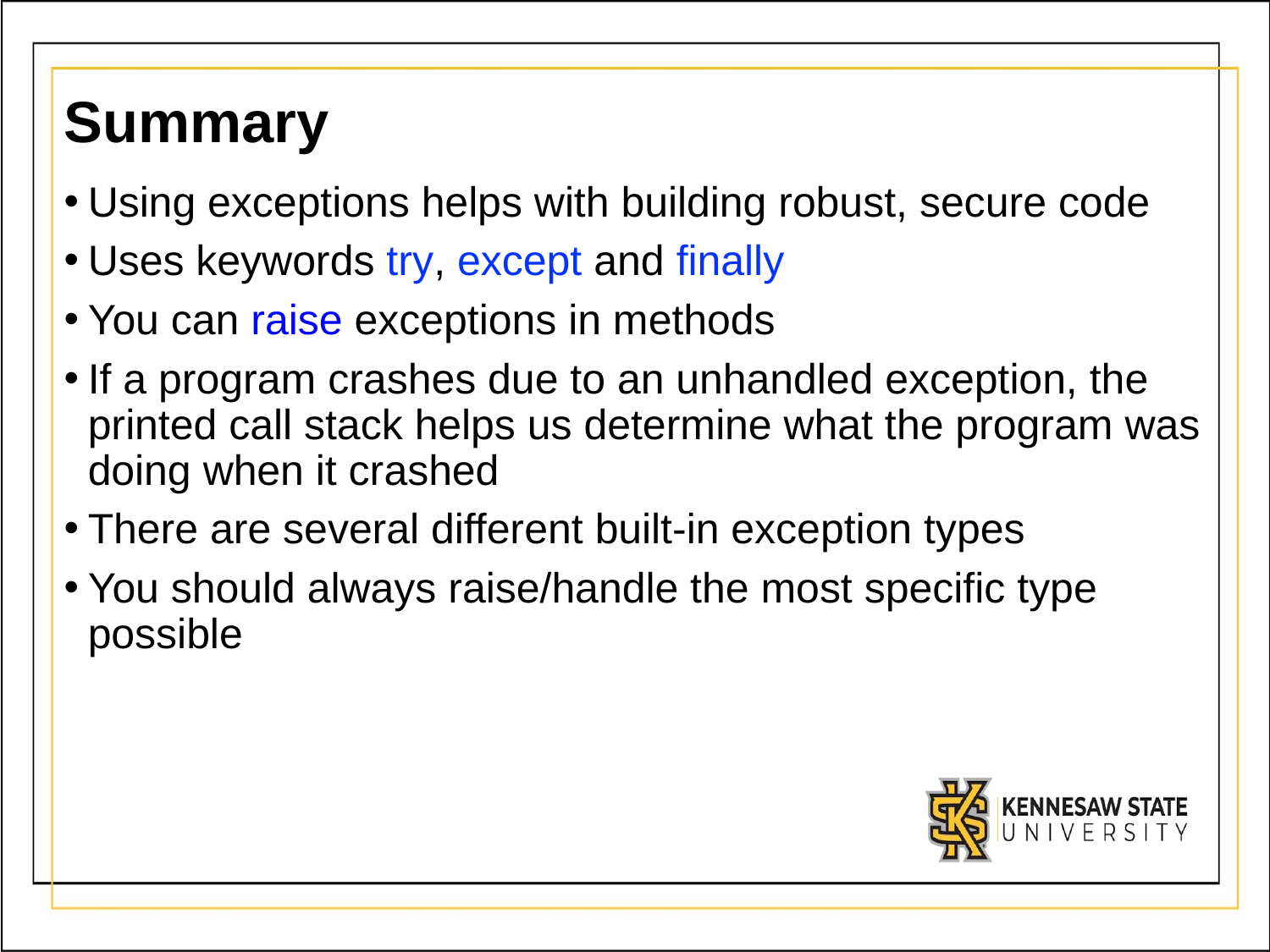

# Summary
Using exceptions helps with building robust, secure code
Uses keywords try, except and finally
You can raise exceptions in methods
If a program crashes due to an unhandled exception, the printed call stack helps us determine what the program was doing when it crashed
There are several different built-in exception types
You should always raise/handle the most specific type possible